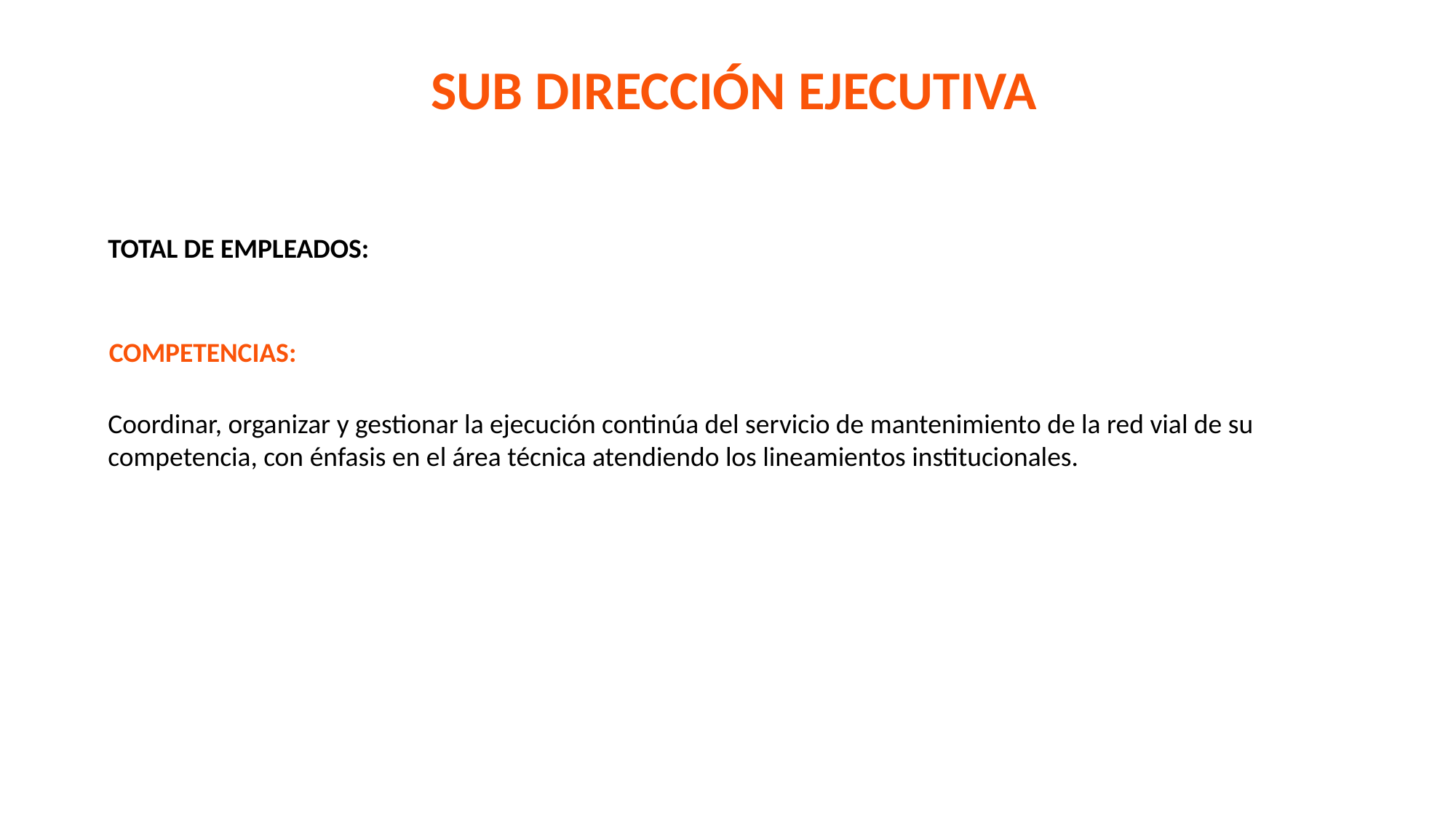

SUB DIRECCIÓN EJECUTIVA
TOTAL DE EMPLEADOS:
COMPETENCIAS:
Coordinar, organizar y gestionar la ejecución continúa del servicio de mantenimiento de la red vial de su competencia, con énfasis en el área técnica atendiendo los lineamientos institucionales.